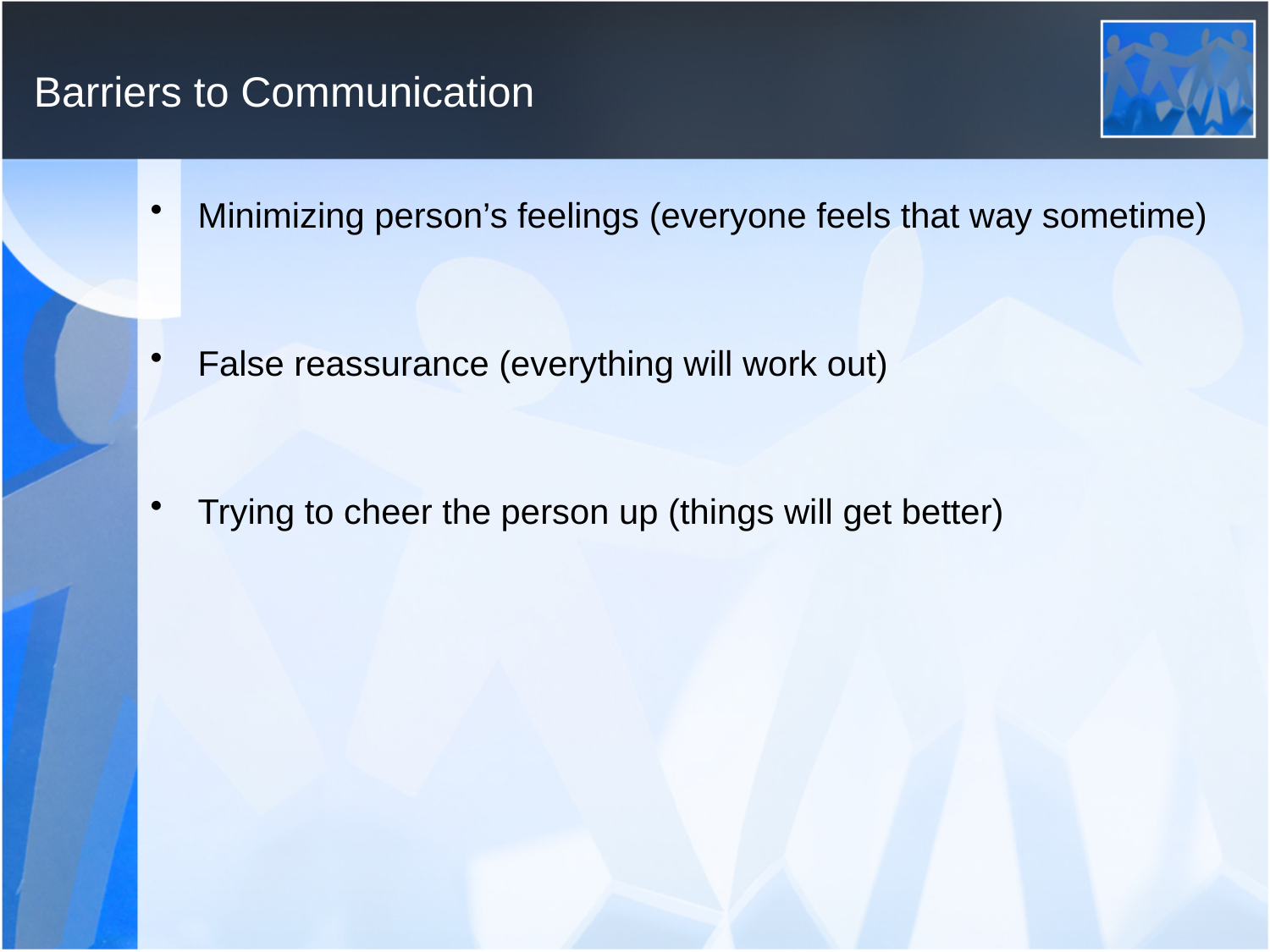

# Barriers to Communication
Minimizing person’s feelings (everyone feels that way sometime)

False reassurance (everything will work out)

Trying to cheer the person up (things will get better)